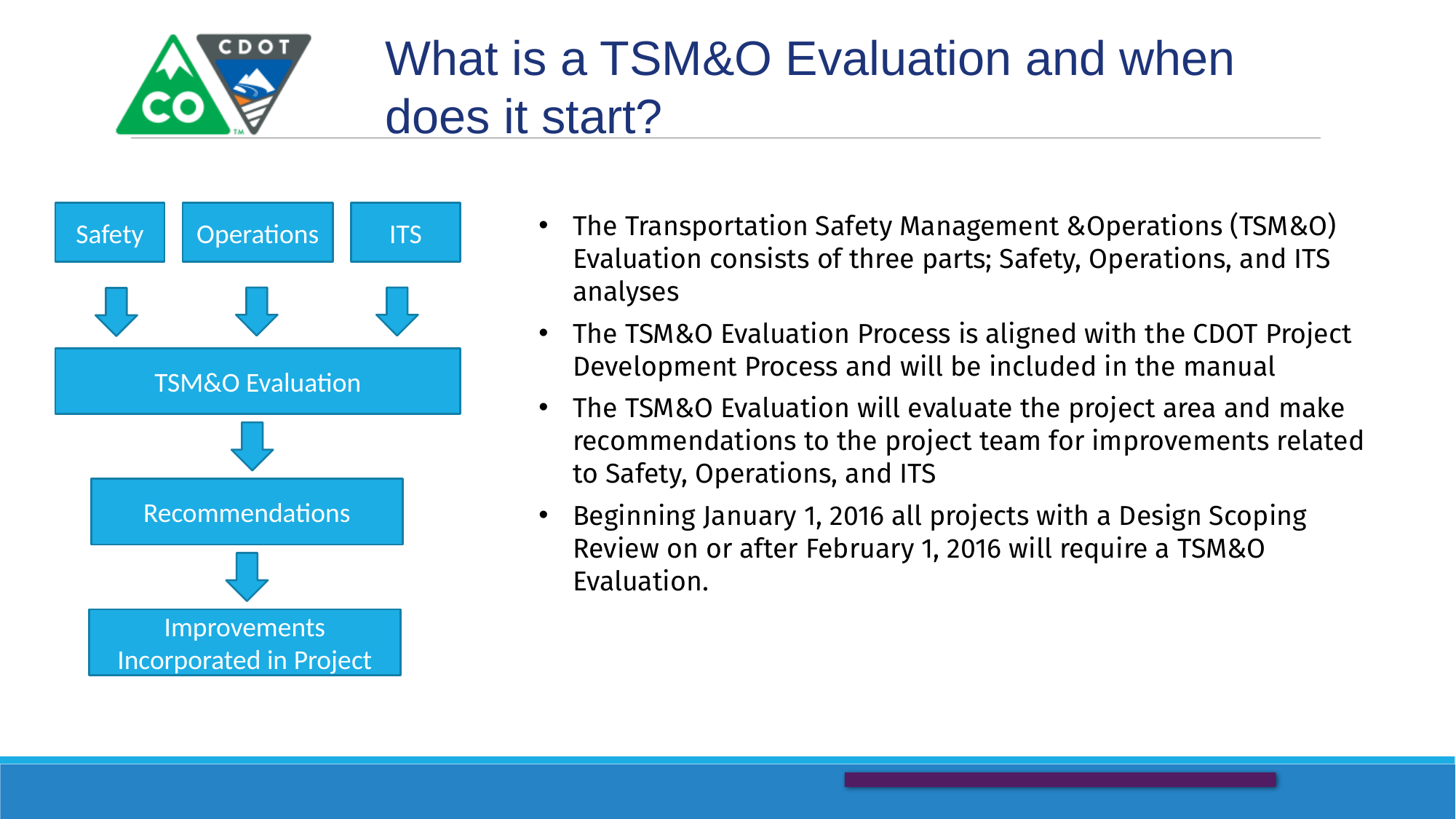

What is a TSM&O Evaluation and when does it start?
Safety
Operations
ITS
The Transportation Safety Management &Operations (TSM&O)  Evaluation consists of three parts; Safety, Operations, and ITS analyses
The TSM&O Evaluation Process is aligned with the CDOT Project Development Process and will be included in the manual
The TSM&O Evaluation will evaluate the project area and make recommendations to the project team for improvements related to Safety, Operations, and ITS
Beginning January 1, 2016 all projects with a Design Scoping Review on or after February 1, 2016 will require a TSM&O Evaluation.

TSM&O Evaluation

Recommendations

Improvements Incorporated in Project